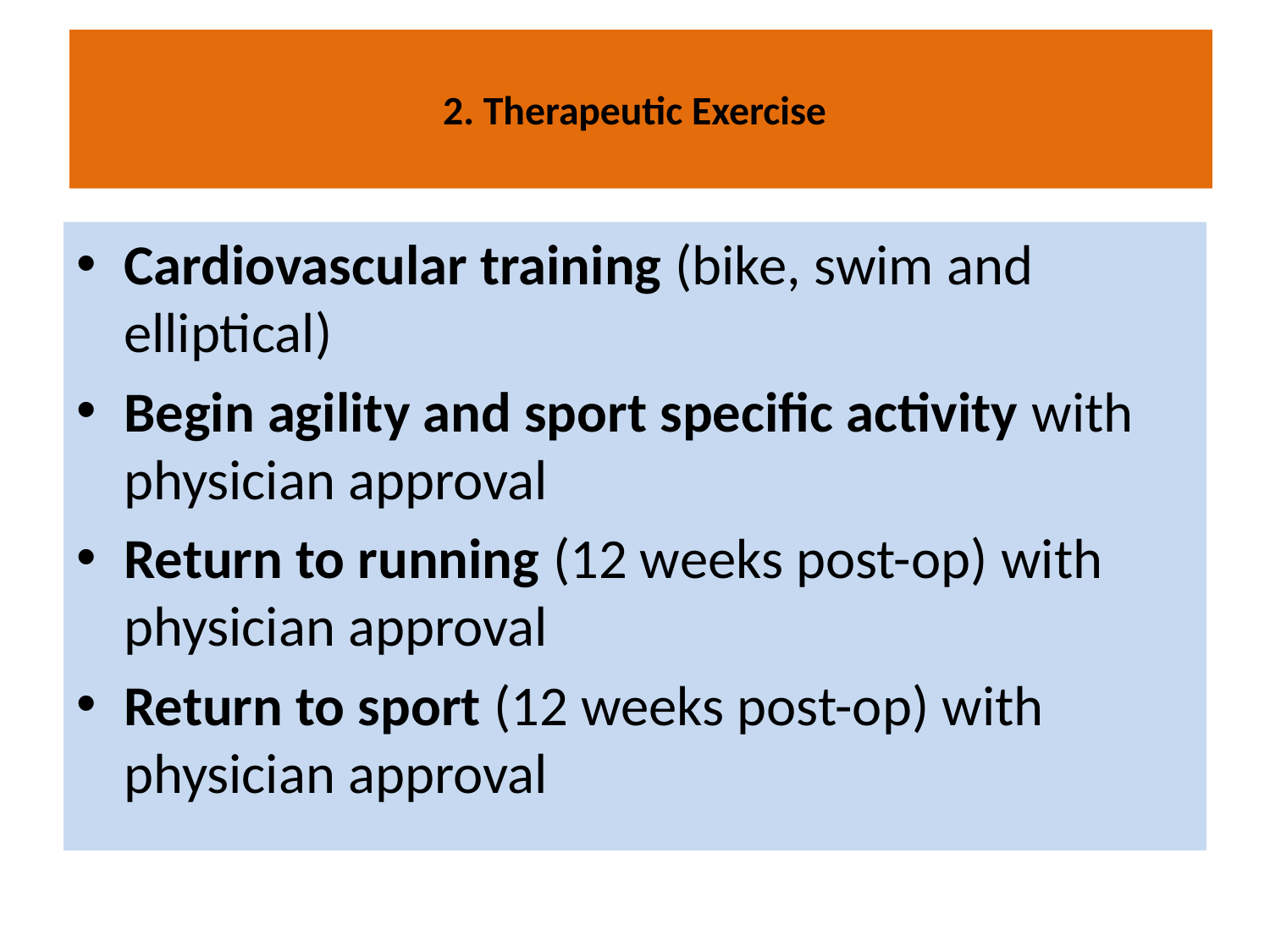

# 2. Therapeutic Exercise
Cardiovascular training (bike, swim and elliptical)
Begin agility and sport specific activity with physician approval
Return to running (12 weeks post-op) with physician approval
Return to sport (12 weeks post-op) with physician approval